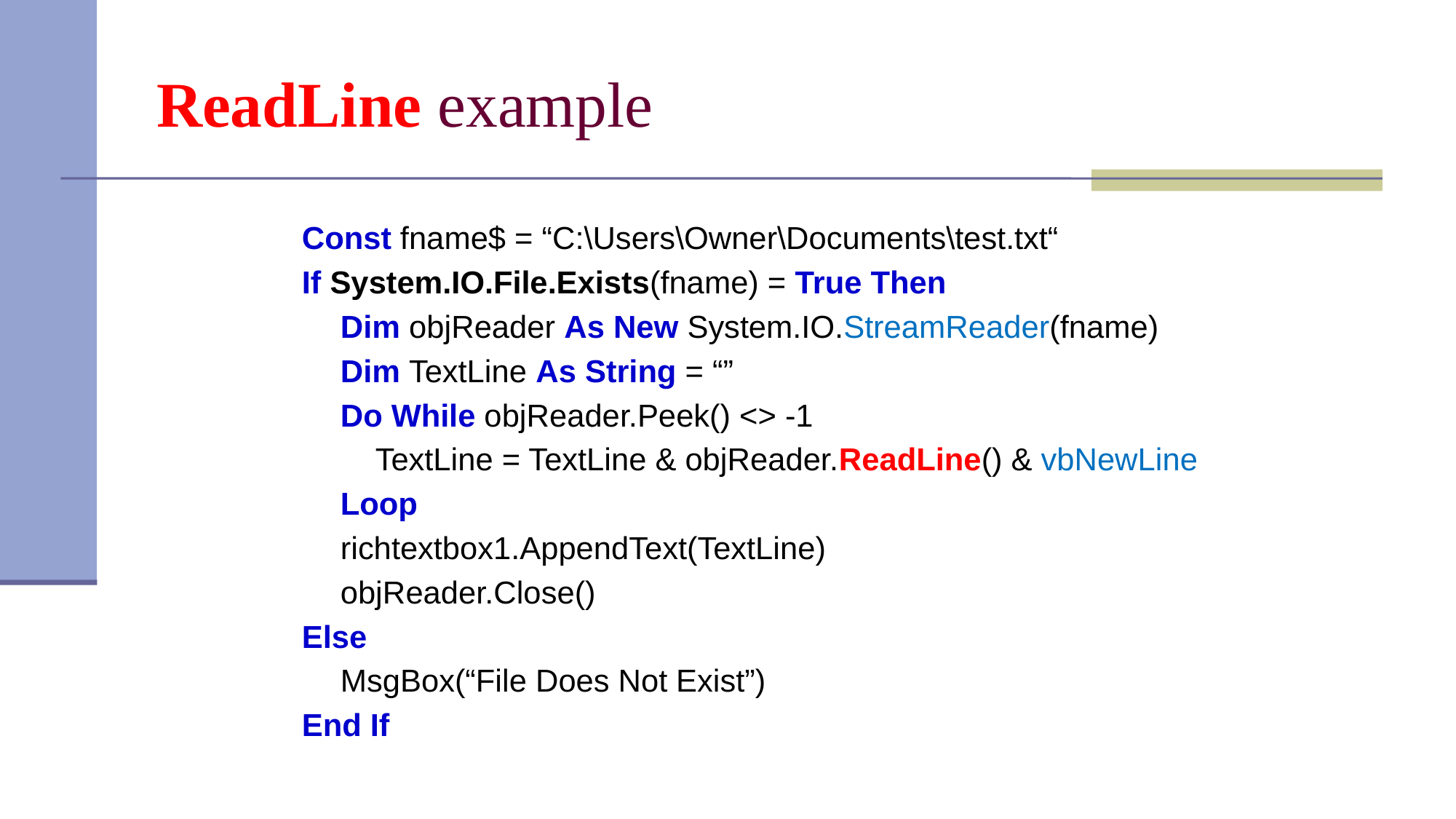

# ReadLine example
Const fname$ = “C:\Users\Owner\Documents\test.txt“
If System.IO.File.Exists(fname) = True Then
	Dim objReader As New System.IO.StreamReader(fname)
	Dim TextLine As String = “”
	Do While objReader.Peek() <> -1
	    TextLine = TextLine & objReader.ReadLine() & vbNewLine
	Loop
	richtextbox1.AppendText(TextLine)
	objReader.Close()
Else
	MsgBox(“File Does Not Exist”)
End If